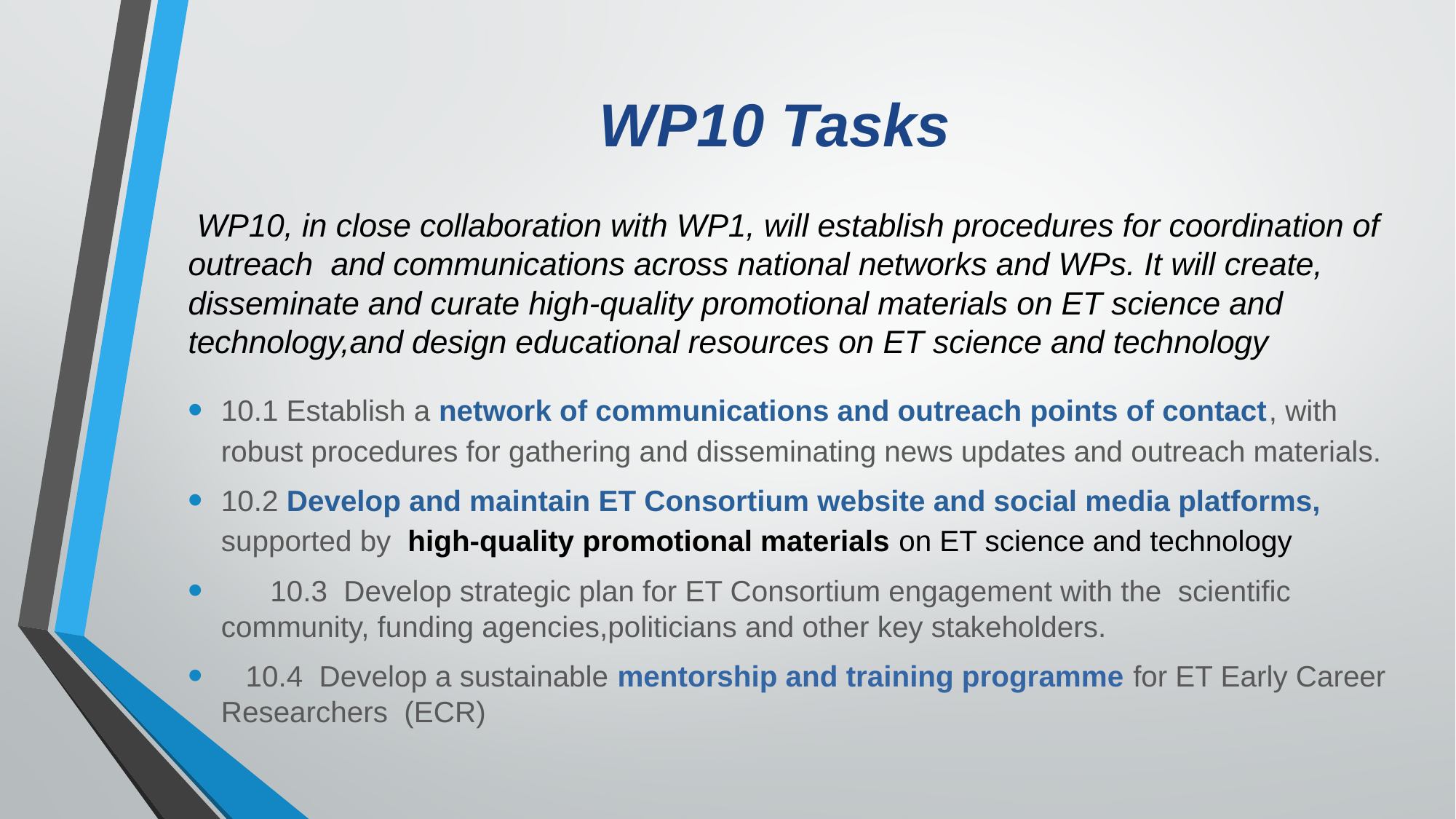

# WP10 Tasks

 WP10, in close collaboration with WP1, will establish procedures for coordination of outreach  and communications across national networks and WPs. It will create, disseminate and curate high-quality promotional materials on ET science and technology,and design educational resources on ET science and technology
10.1 Establish a network of communications and outreach points of contact, with robust procedures for gathering and disseminating news updates and outreach materials.
10.2 Develop and maintain ET Consortium website and social media platforms, supported by  high-quality promotional materials on ET science and technology
      10.3  Develop strategic plan for ET Consortium engagement with the  scientific community, funding agencies,politicians and other key stakeholders.
   10.4  Develop a sustainable mentorship and training programme for ET Early Career Researchers  (ECR)